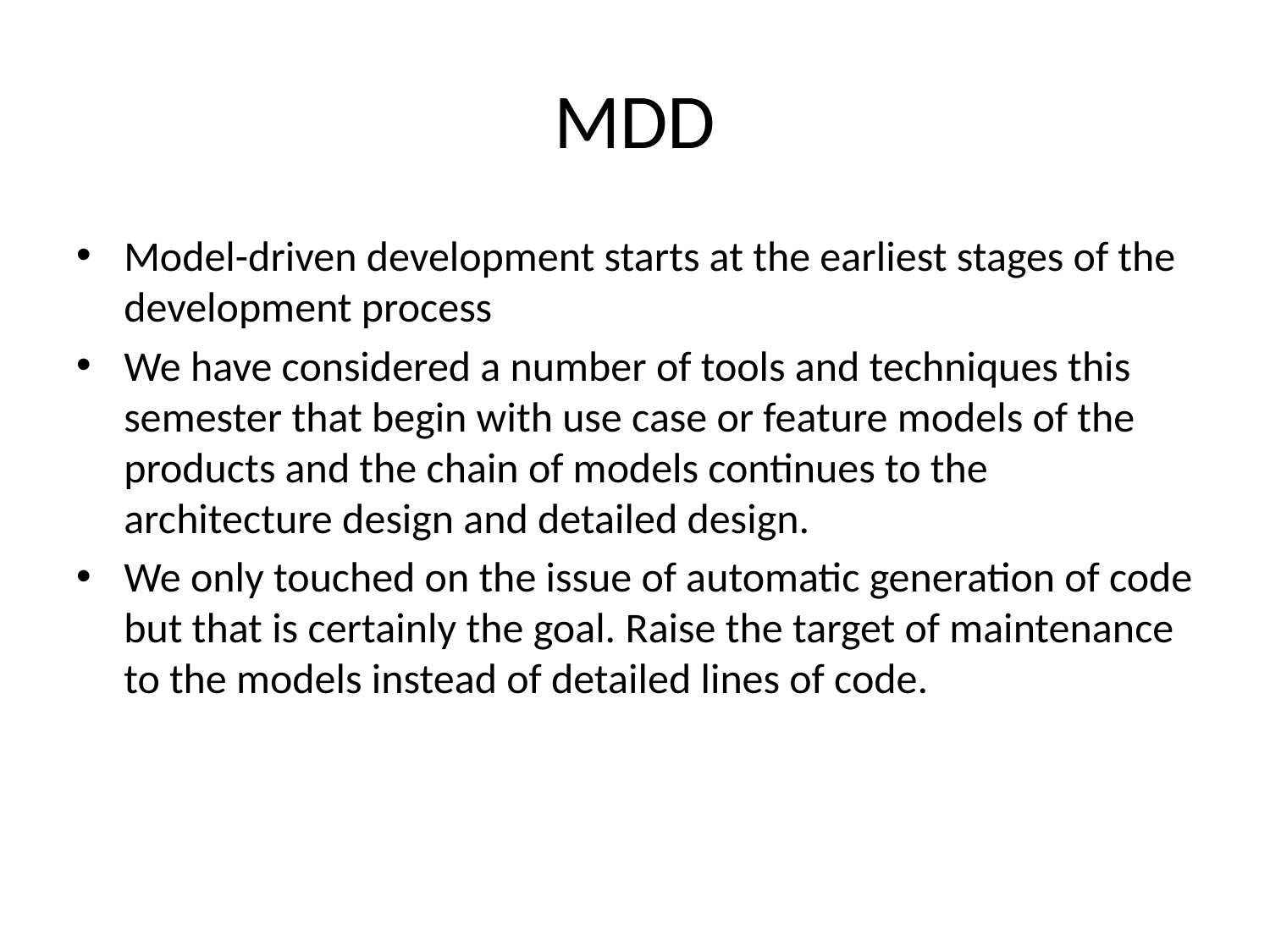

# MDD
Model-driven development starts at the earliest stages of the development process
We have considered a number of tools and techniques this semester that begin with use case or feature models of the products and the chain of models continues to the architecture design and detailed design.
We only touched on the issue of automatic generation of code but that is certainly the goal. Raise the target of maintenance to the models instead of detailed lines of code.